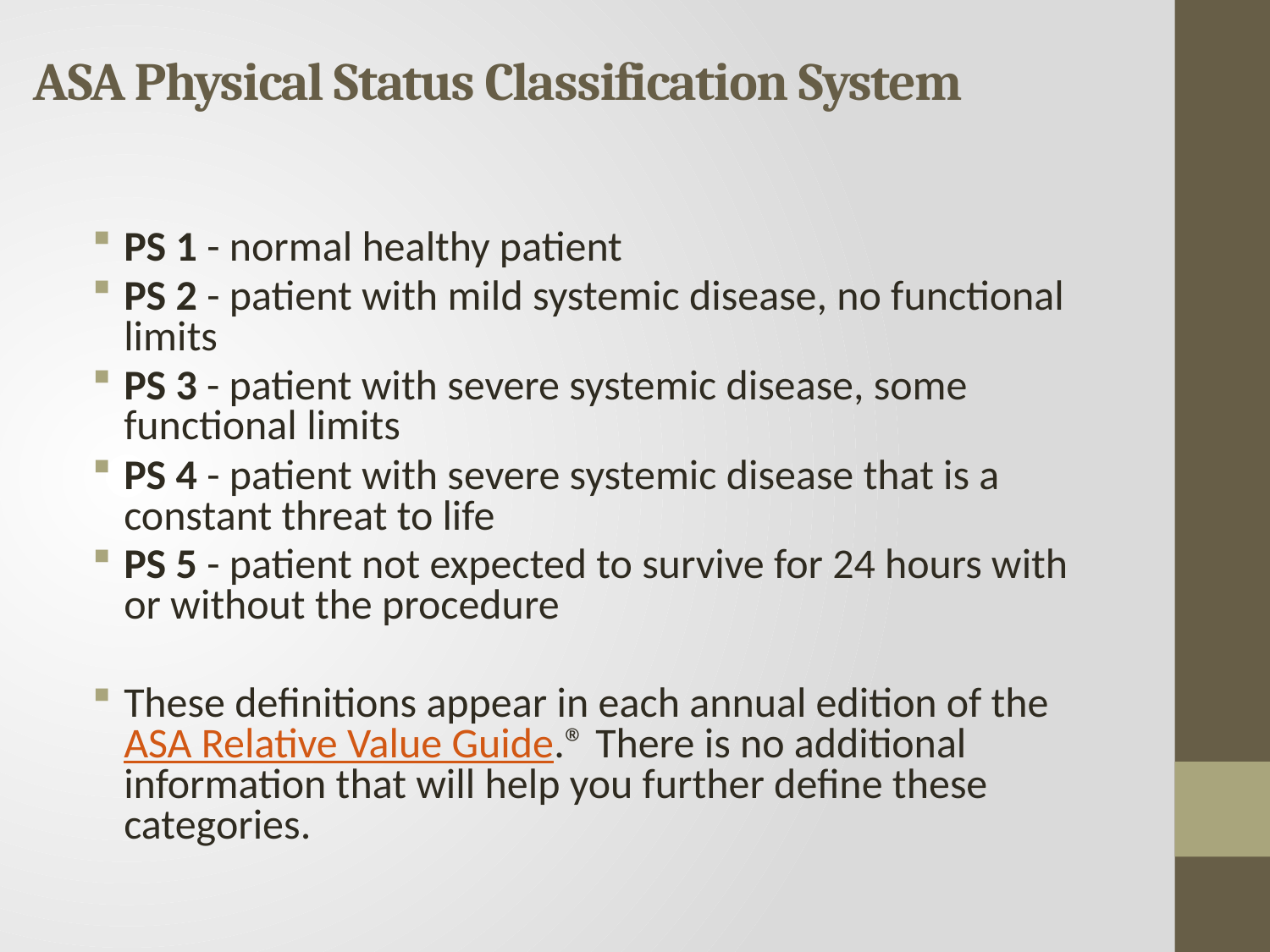

# ASA Physical Status Classification System
PS 1 - normal healthy patient
PS 2 - patient with mild systemic disease, no functional limits
PS 3 - patient with severe systemic disease, some functional limits
PS 4 - patient with severe systemic disease that is a constant threat to life
PS 5 - patient not expected to survive for 24 hours with or without the procedure

These definitions appear in each annual edition of the ASA Relative Value Guide.® There is no additional information that will help you further define these categories.